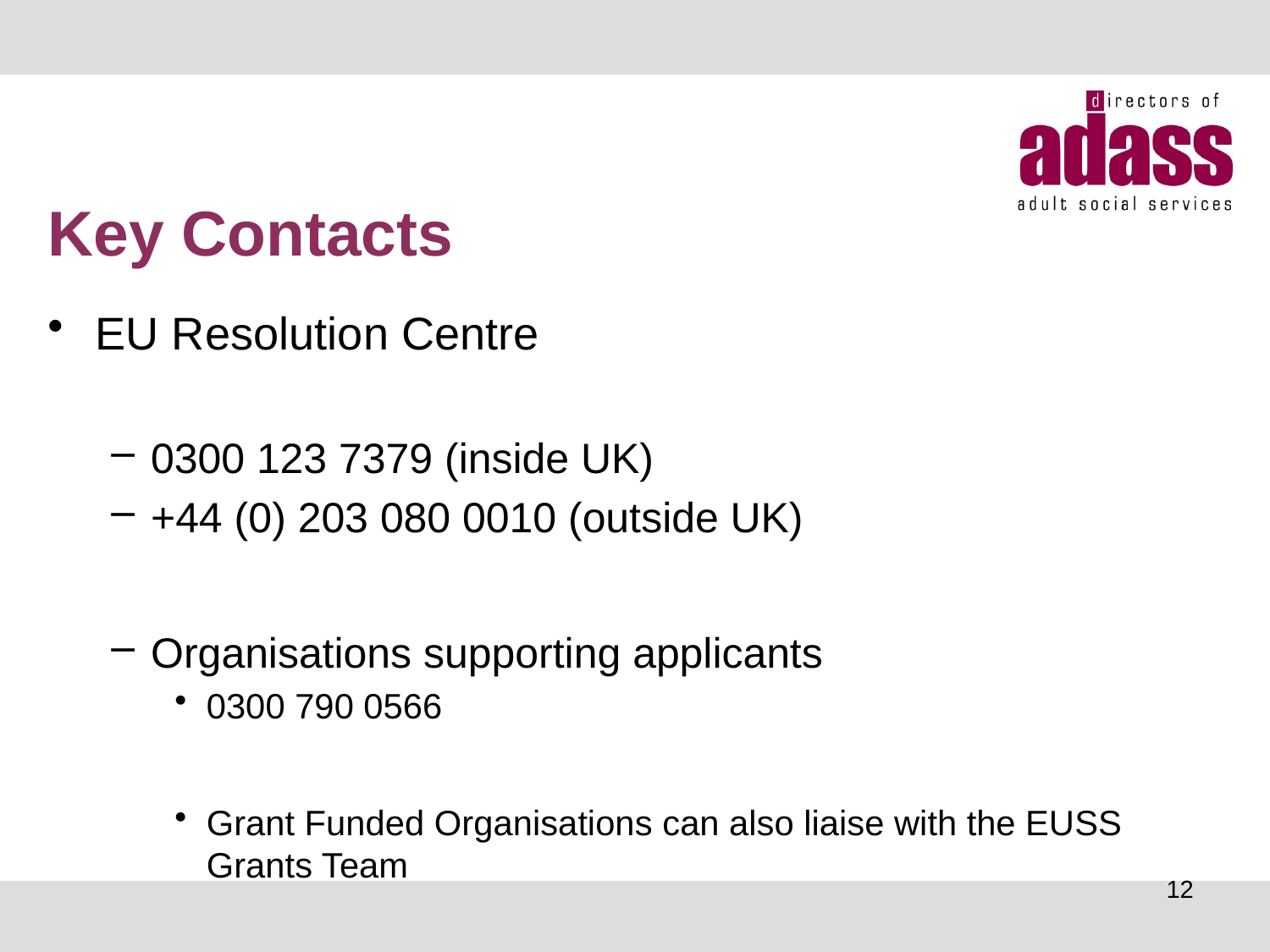

# Key Contacts
EU Resolution Centre

0300 123 7379 (inside UK)
+44 (0) 203 080 0010 (outside UK)

Organisations supporting applicants
0300 790 0566

Grant Funded Organisations can also liaise with the EUSS Grants Team

12